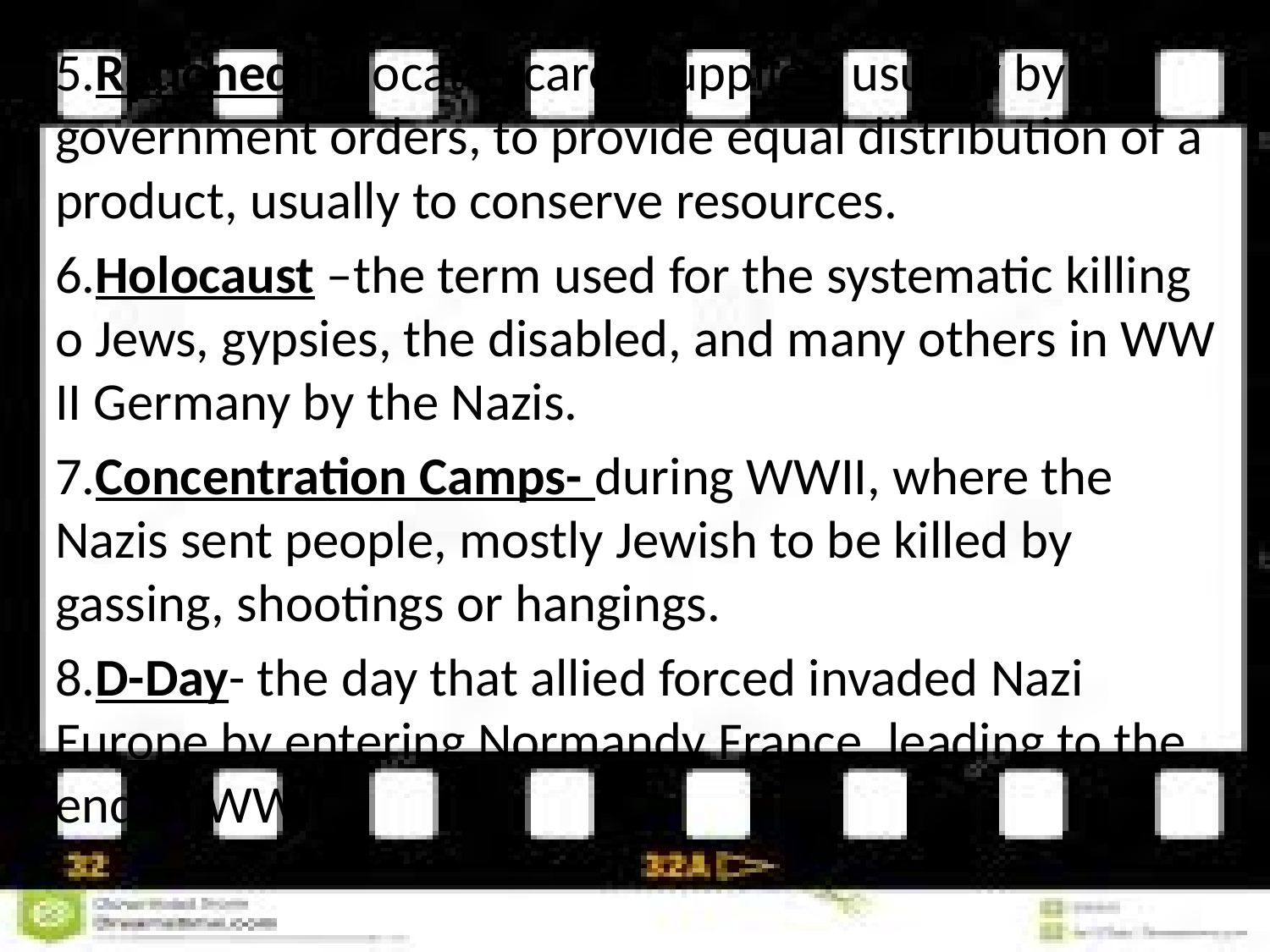

5.Rationed- allocate scarce supplies, usually by government orders, to provide equal distribution of a product, usually to conserve resources.
6.Holocaust –the term used for the systematic killing o Jews, gypsies, the disabled, and many others in WW II Germany by the Nazis.
7.Concentration Camps- during WWII, where the Nazis sent people, mostly Jewish to be killed by gassing, shootings or hangings.
8.D-Day- the day that allied forced invaded Nazi Europe by entering Normandy France, leading to the end of WWII.